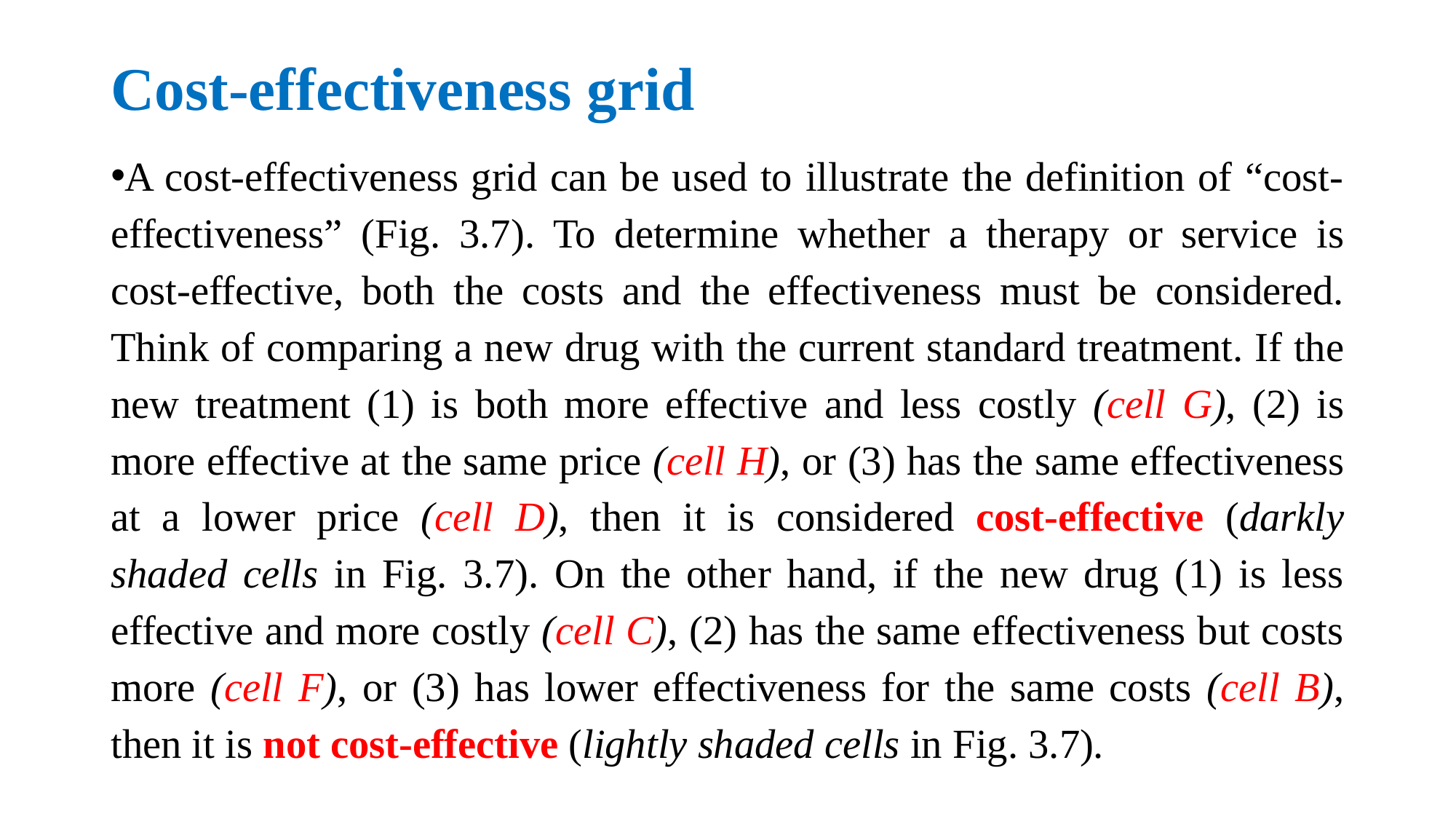

# Cost-effectiveness grid
A cost-effectiveness grid can be used to illustrate the definition of “cost-effectiveness” (Fig. 3.7). To determine whether a therapy or service is cost-effective, both the costs and the effectiveness must be considered. Think of comparing a new drug with the current standard treatment. If the new treatment (1) is both more effective and less costly (cell G), (2) is more effective at the same price (cell H), or (3) has the same effectiveness at a lower price (cell D), then it is considered cost-effective (darkly shaded cells in Fig. 3.7). On the other hand, if the new drug (1) is less effective and more costly (cell C), (2) has the same effectiveness but costs more (cell F), or (3) has lower effectiveness for the same costs (cell B), then it is not cost-effective (lightly shaded cells in Fig. 3.7).